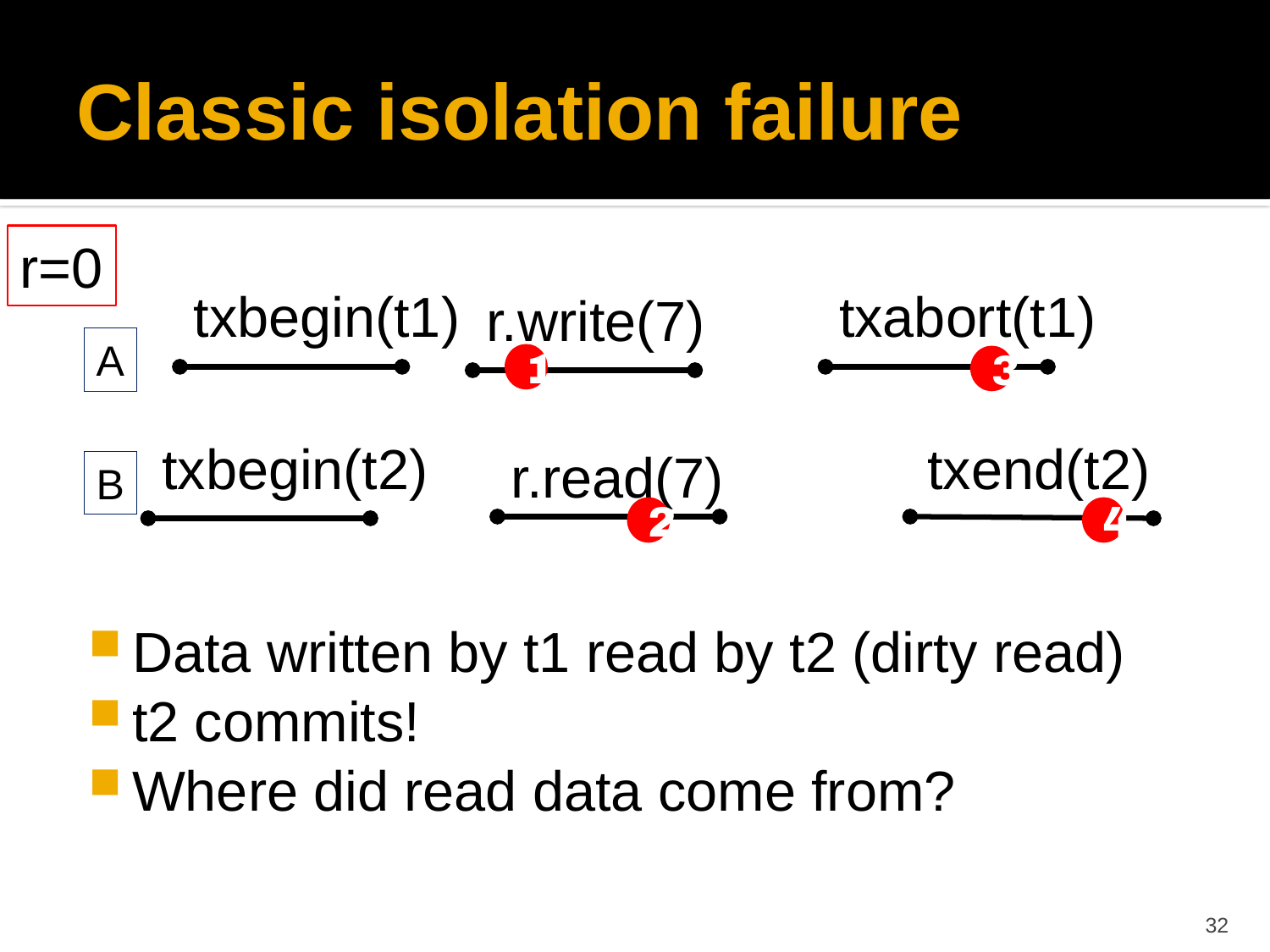

# Classic isolation failure
r=0
txbegin(t1)
txabort(t1)
r.write(7)
A
1
3
txbegin(t2)
txend(t2)
r.read(7)
B
2
4
Data written by t1 read by t2 (dirty read)
t2 commits!
Where did read data come from?
32